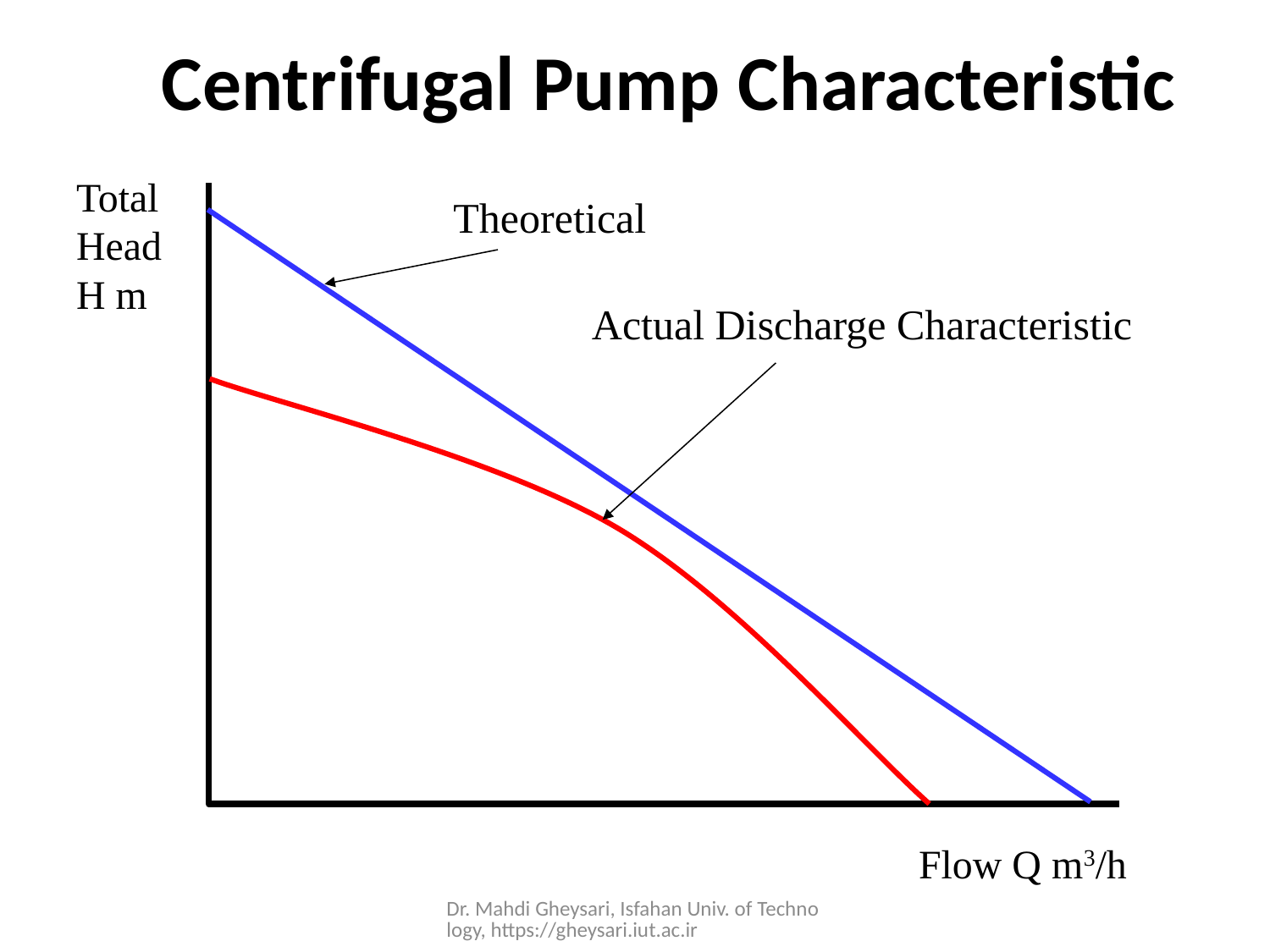

# Centrifugal Pump Characteristic

Total Head
H m

Theoretical

Actual Discharge Characteristic

Flow Q m3/h
Dr. Mahdi Gheysari, Isfahan Univ. of Technology, https://gheysari.iut.ac.ir